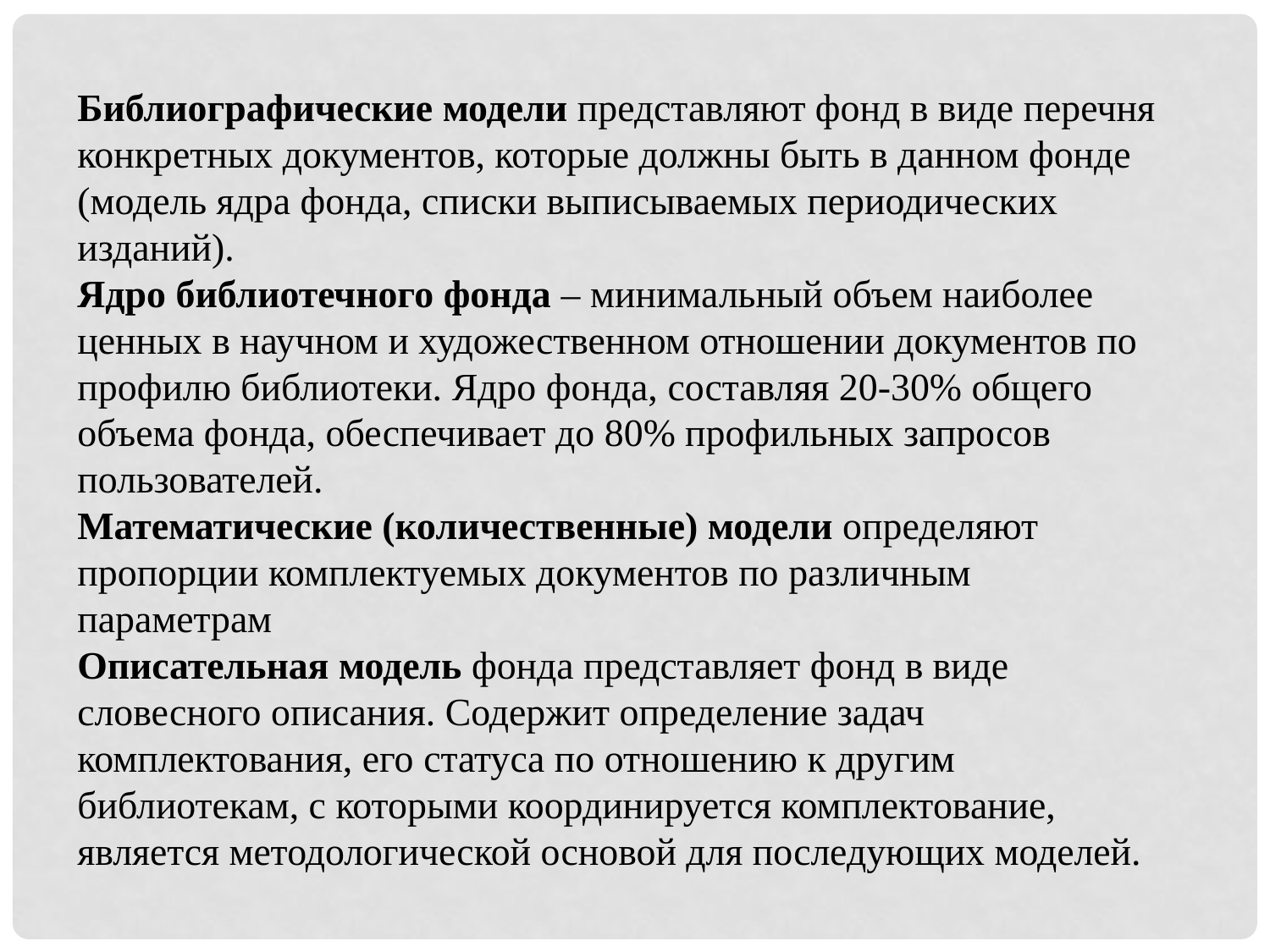

Библиографические модели представляют фонд в виде перечня конкретных документов, которые должны быть в данном фонде (модель ядра фонда, списки выписываемых периодических изданий).
Ядро библиотечного фонда – минимальный объем наиболее ценных в научном и художественном отношении документов по профилю библиотеки. Ядро фонда, составляя 20-30% общего объема фонда, обеспечивает до 80% профильных запросов пользователей.
Математические (количественные) модели определяют пропорции комплектуемых документов по различным параметрам
Описательная модель фонда представляет фонд в виде словесного описания. Содержит определение задач комплектования, его статуса по отношению к другим библиотекам, с которыми координируется комплектование, является методологической основой для последующих моделей.